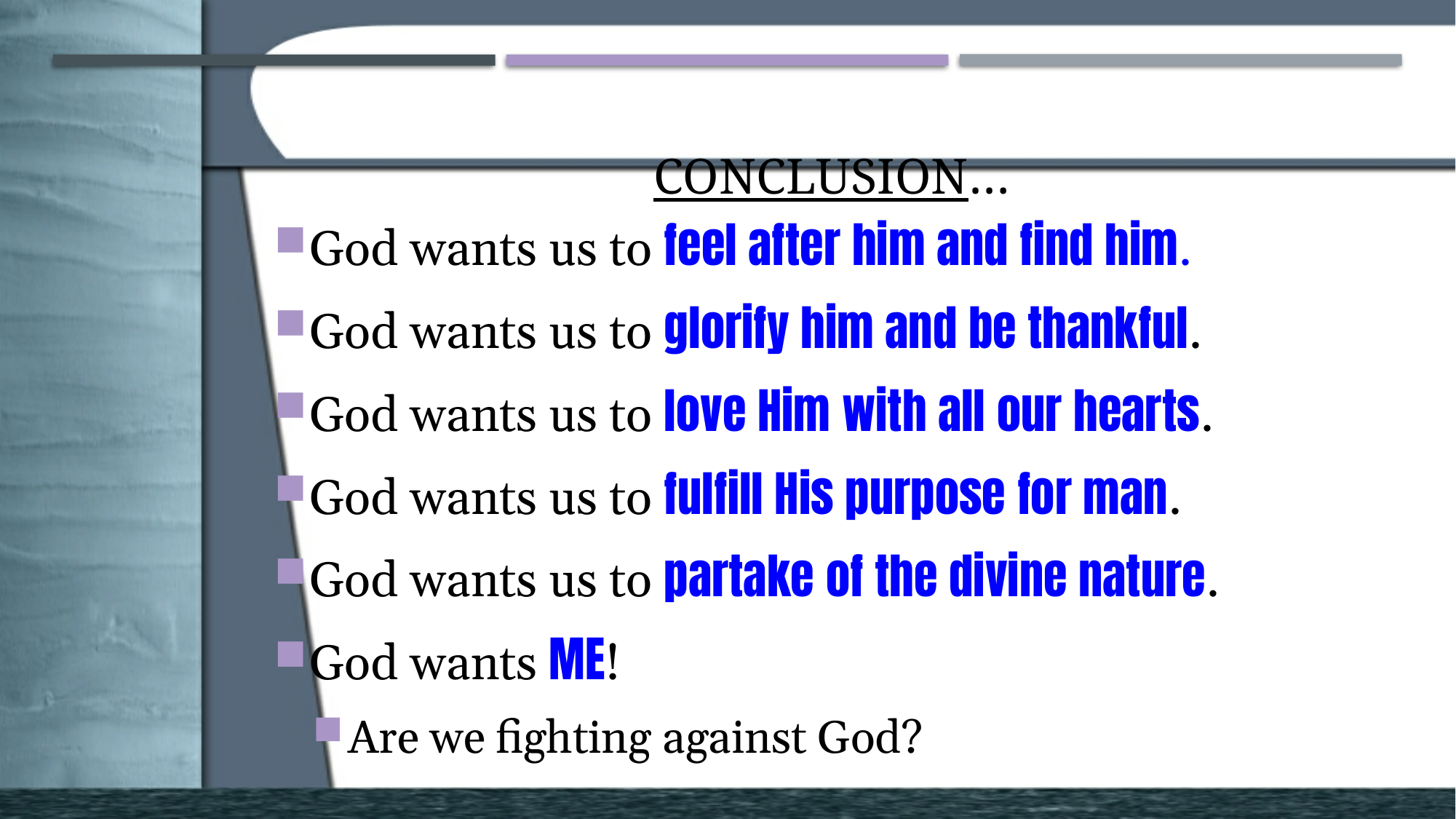

# Conclusion…
God wants us to feel after him and find him.
God wants us to glorify him and be thankful.
God wants us to love Him with all our hearts.
God wants us to fulfill His purpose for man.
God wants us to partake of the divine nature.
God wants ME!
Are we fighting against God?